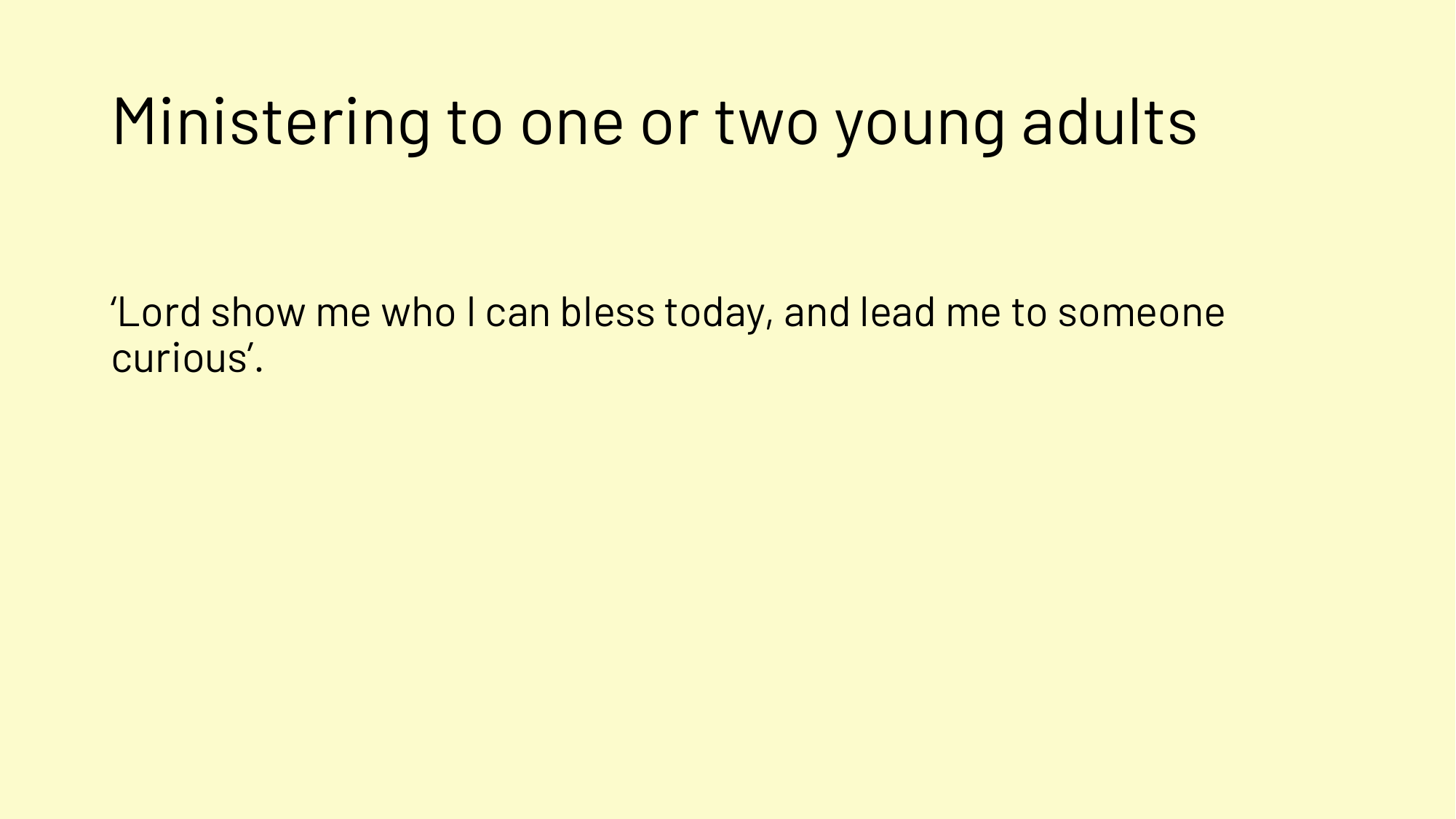

# Ministering to one or two young adults

‘Lord show me who I can bless today, and lead me to someone curious’.